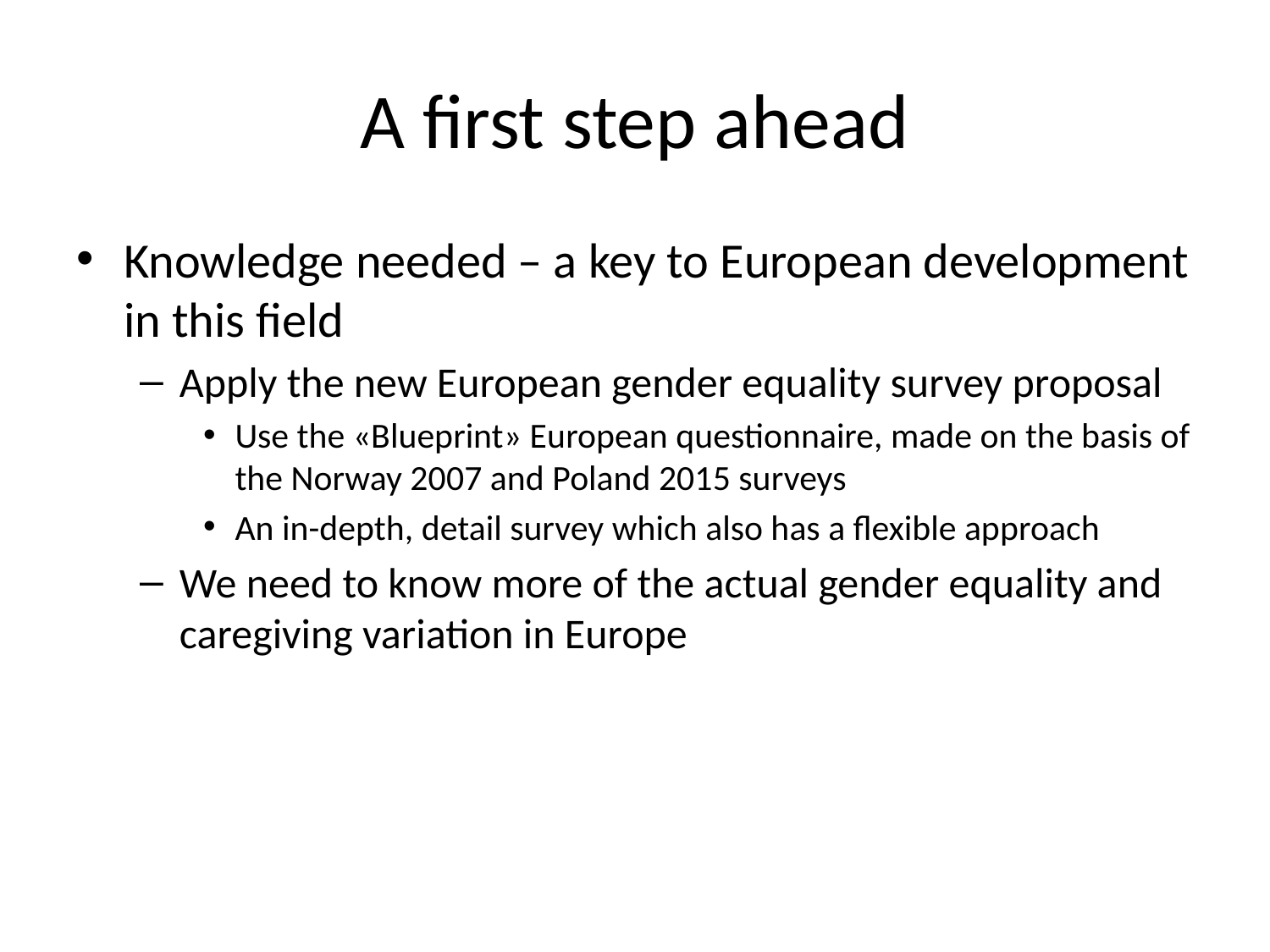

# A first step ahead
Knowledge needed – a key to European development in this field
Apply the new European gender equality survey proposal
Use the «Blueprint» European questionnaire, made on the basis of the Norway 2007 and Poland 2015 surveys
An in-depth, detail survey which also has a flexible approach
We need to know more of the actual gender equality and caregiving variation in Europe